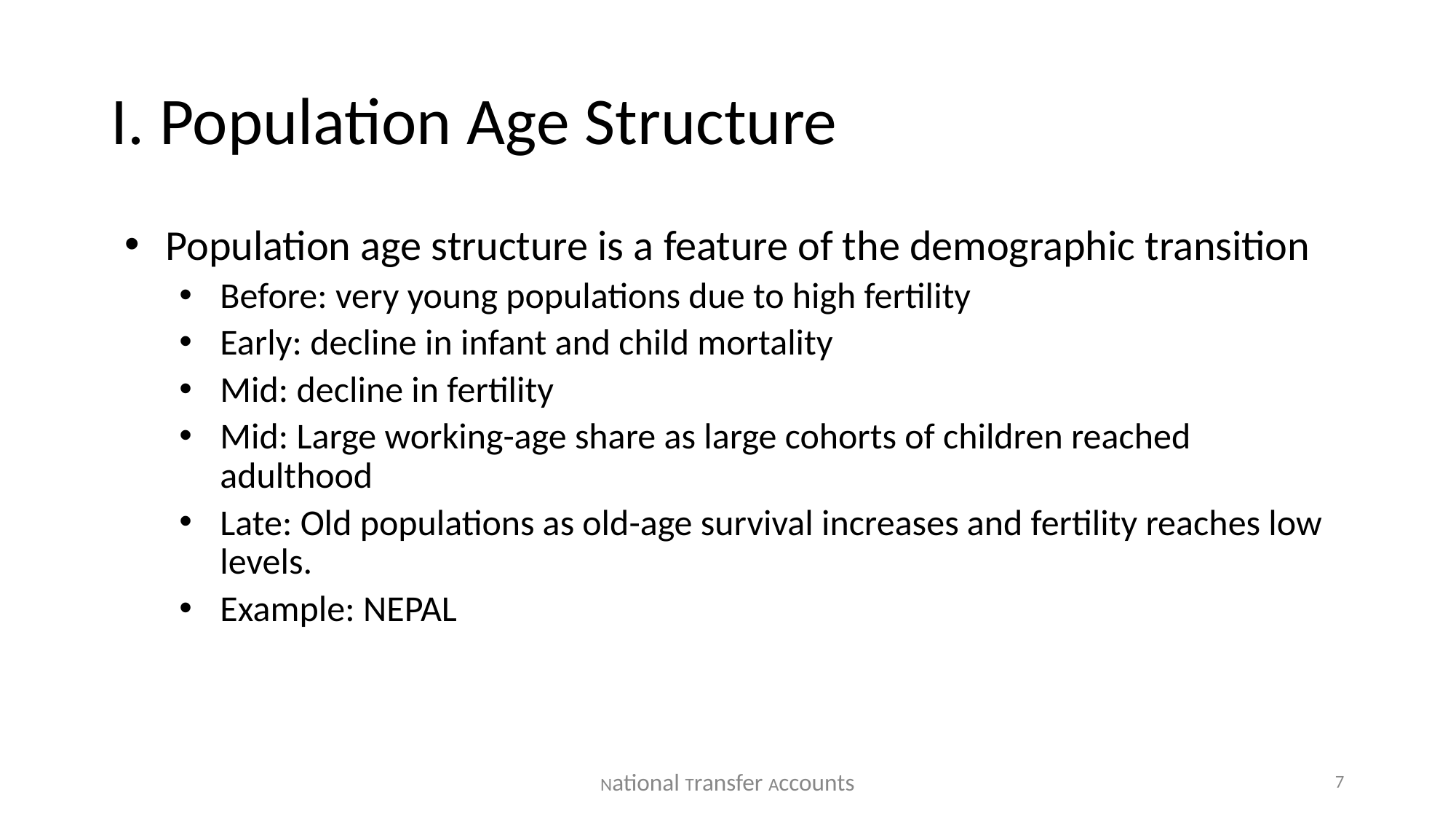

# I. Population Age Structure
Population age structure is a feature of the demographic transition
Before: very young populations due to high fertility
Early: decline in infant and child mortality
Mid: decline in fertility
Mid: Large working-age share as large cohorts of children reached adulthood
Late: Old populations as old-age survival increases and fertility reaches low levels.
Example: NEPAL
National Transfer Accounts
7